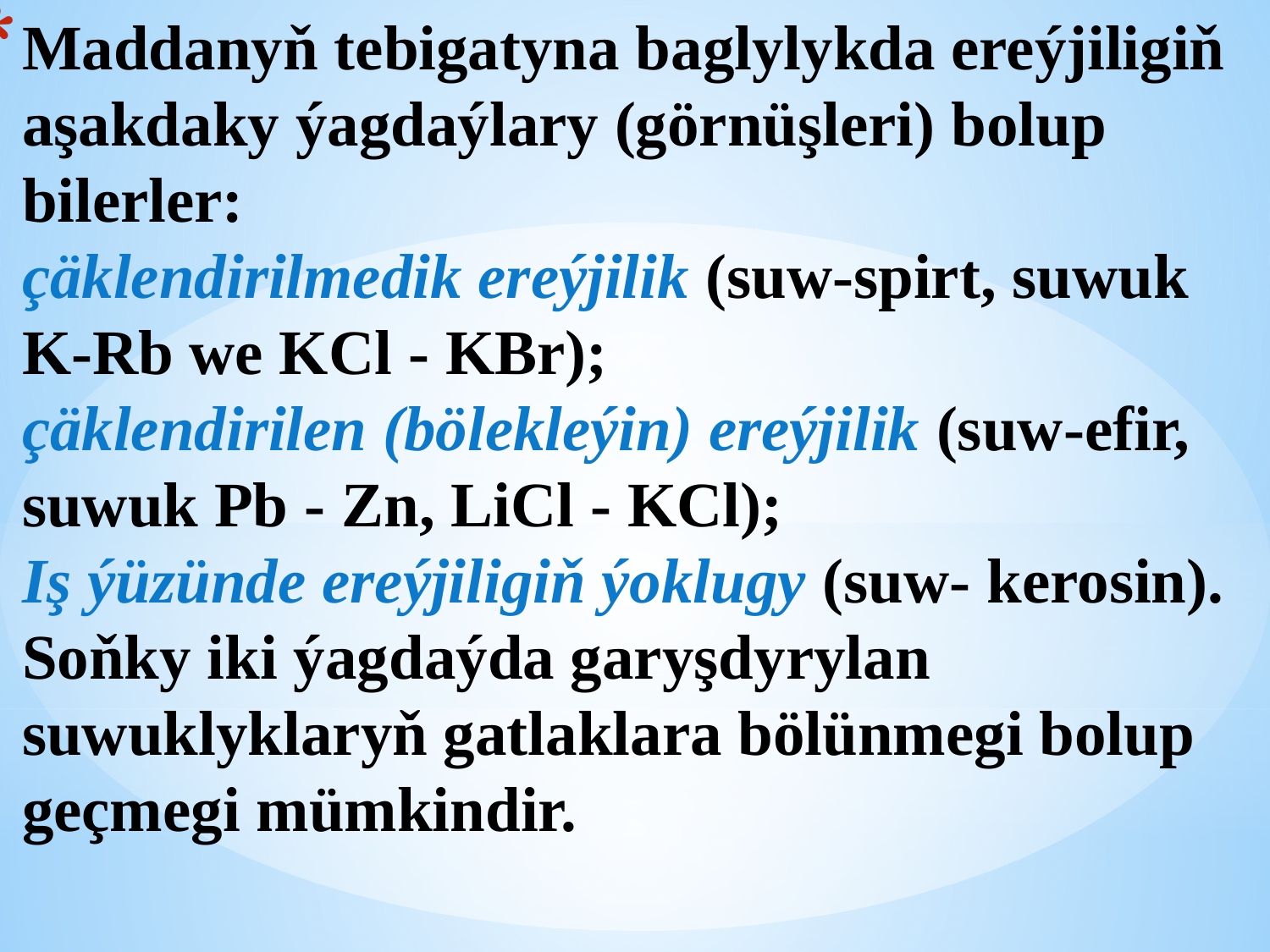

# Maddanyň tebigatyna baglylykda ereýjiligiň aşakdaky ýagdaýlary (görnüşleri) bolup bilerler: çäklendirilmedik ereýjilik (suw-spirt, suwuk K-Rb we KCl - KBr); çäklendirilen (bölekleýin) ereýjilik (suw-efir, suwuk Pb - Zn, LiCl - KCl); Iş ýüzünde ereýjiligiň ýoklugy (suw- kerosin). Soňky iki ýagdaýda garyşdyrylan suwuklyklaryň gatlaklara bölünmegi bolup geçmegi mümkindir.